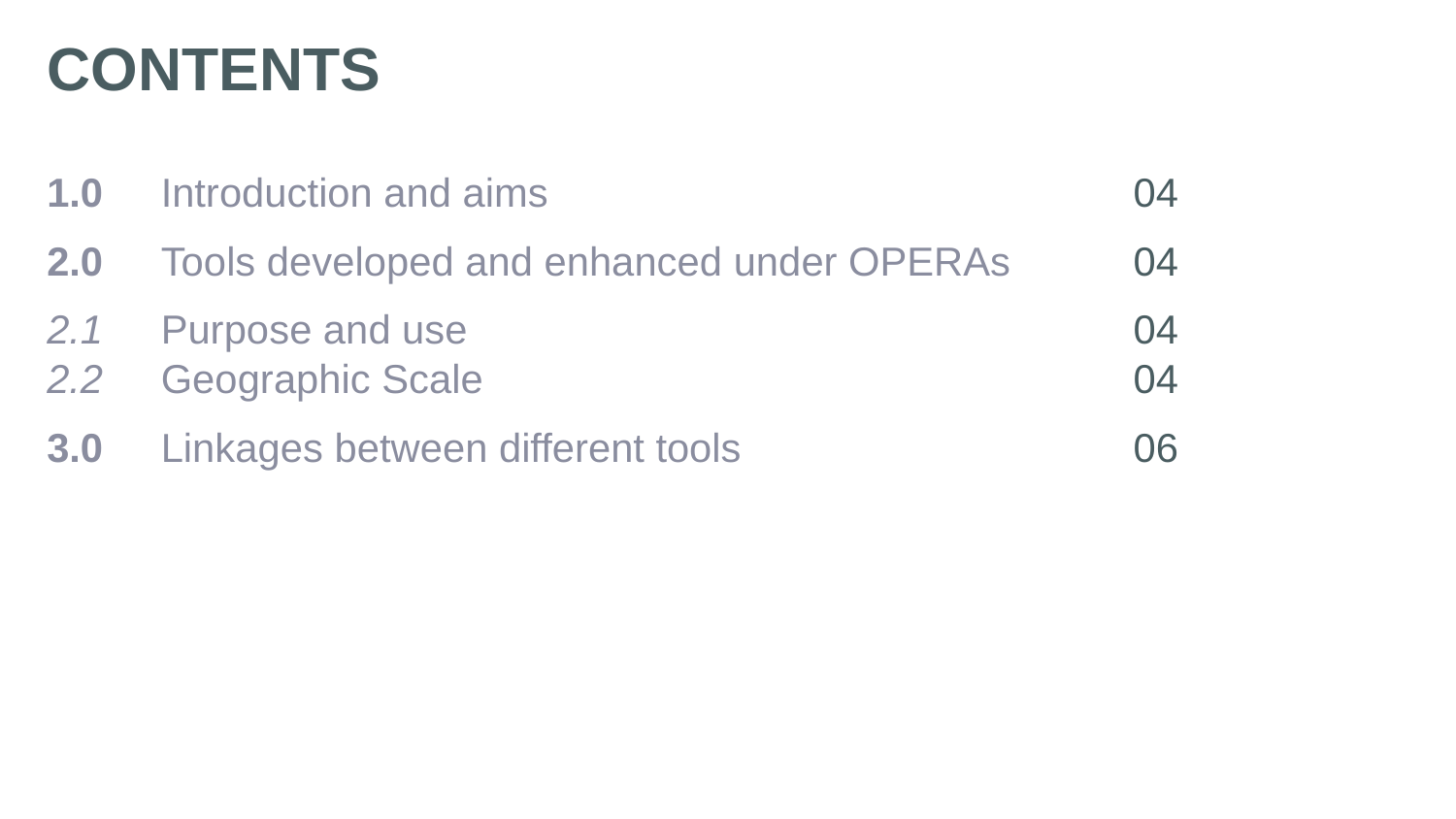

# CONTENTSPRACTICE
1.0	Introduction and aims	04
2.0 	Tools developed and enhanced under OPERAs	04
2.1 	Purpose and use	04
2.2	Geographic Scale	04
3.0 	Linkages between different tools	06